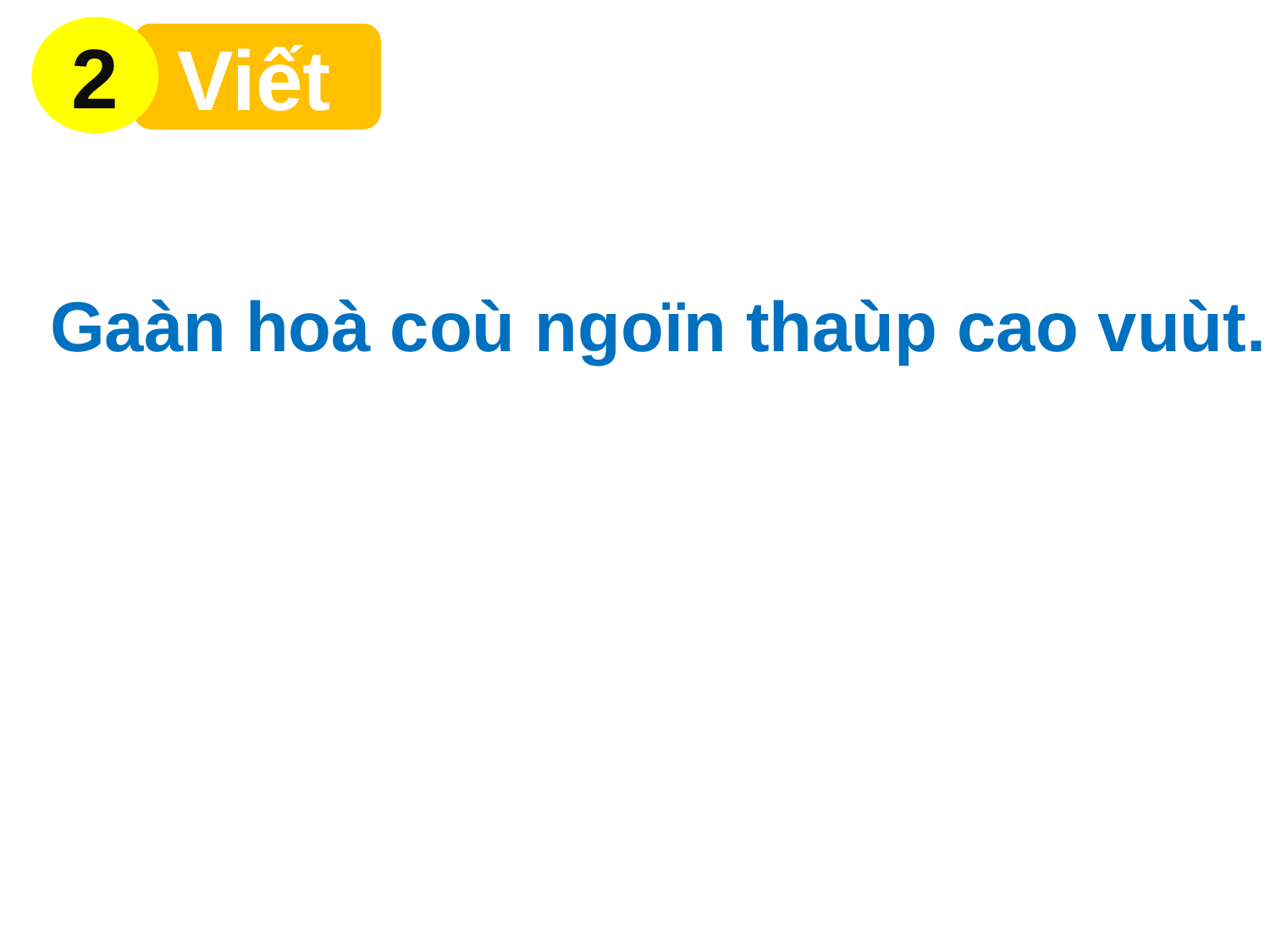

2
 Viết
Gaàn hoà coù ngoïn thaùp cao vuùt.